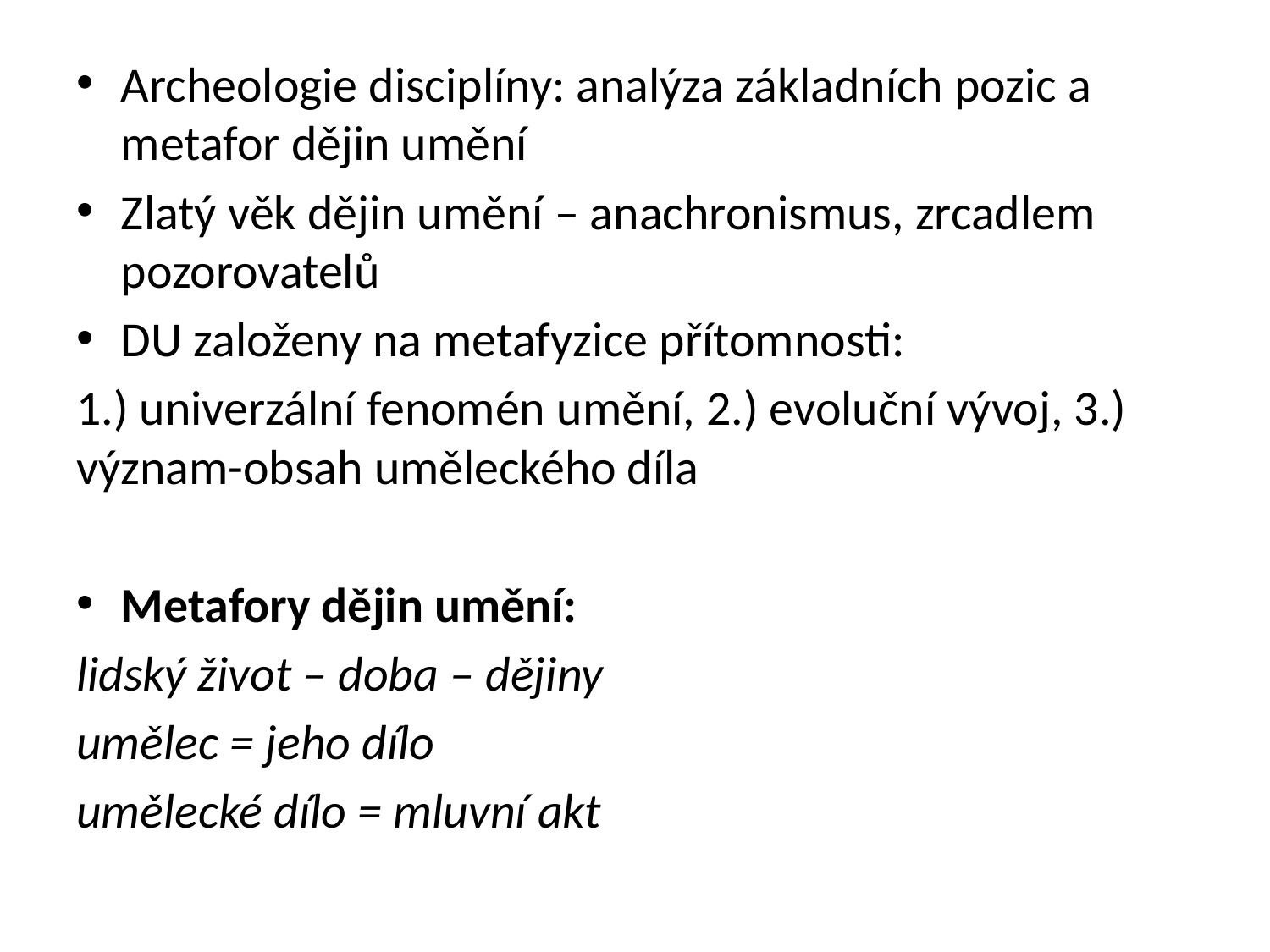

Archeologie disciplíny: analýza základních pozic a metafor dějin umění
Zlatý věk dějin umění – anachronismus, zrcadlem pozorovatelů
DU založeny na metafyzice přítomnosti:
1.) univerzální fenomén umění, 2.) evoluční vývoj, 3.) význam-obsah uměleckého díla

Metafory dějin umění:
lidský život – doba – dějiny
umělec = jeho dílo
umělecké dílo = mluvní akt